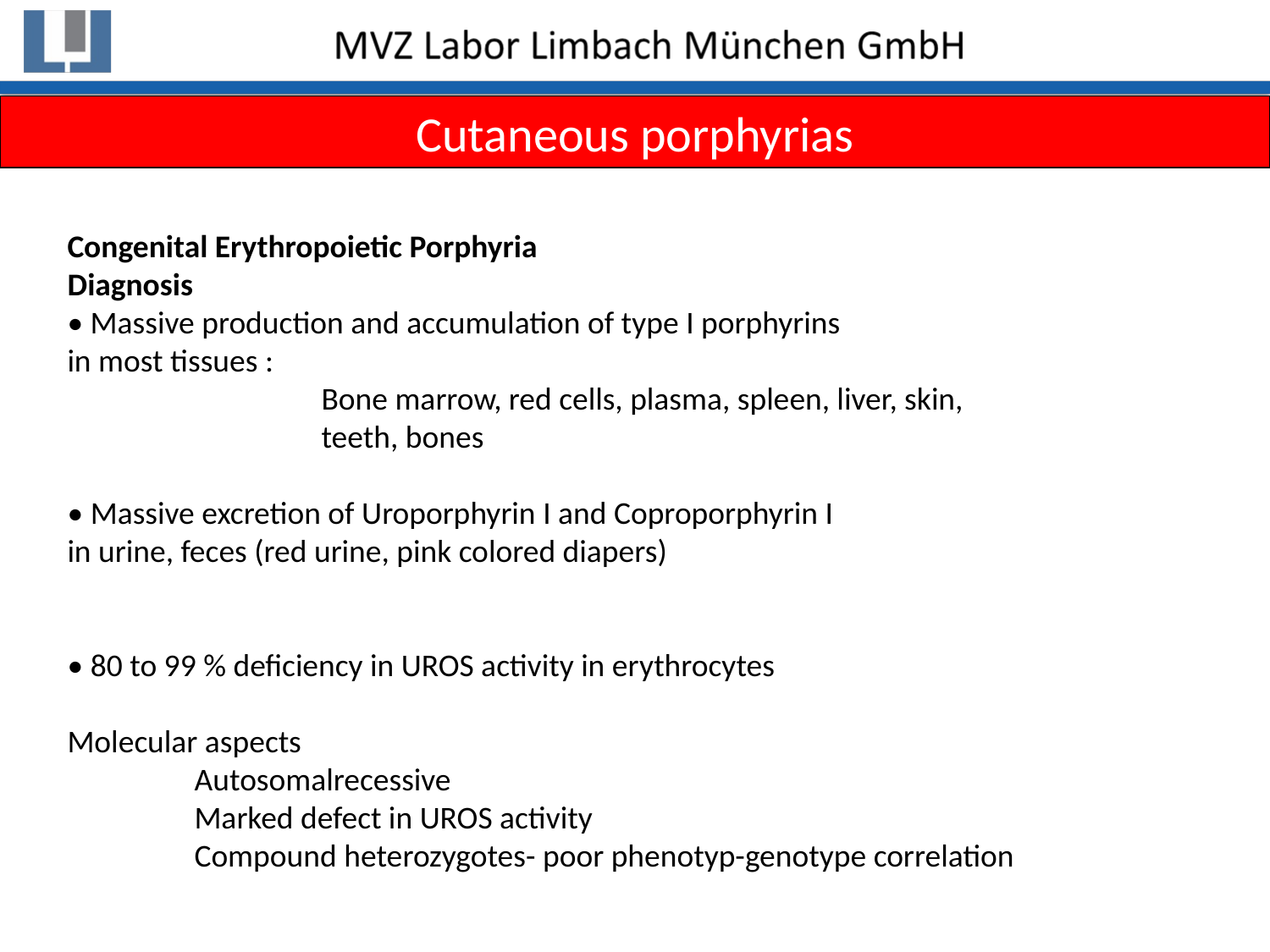

Cutaneous porphyrias

Congenital Erythropoietic Porphyria
Diagnosis
• Massive production and accumulation of type I porphyrins
in most tissues :
		Bone marrow, red cells, plasma, spleen, liver, skin,
		teeth, bones
• Massive excretion of Uroporphyrin I and Coproporphyrin I
in urine, feces (red urine, pink colored diapers)

• 80 to 99 % deficiency in UROS activity in erythrocytes

Molecular aspects
	Autosomalrecessive
	Marked defect in UROS activity
	Compound heterozygotes- poor phenotyp-genotype correlation